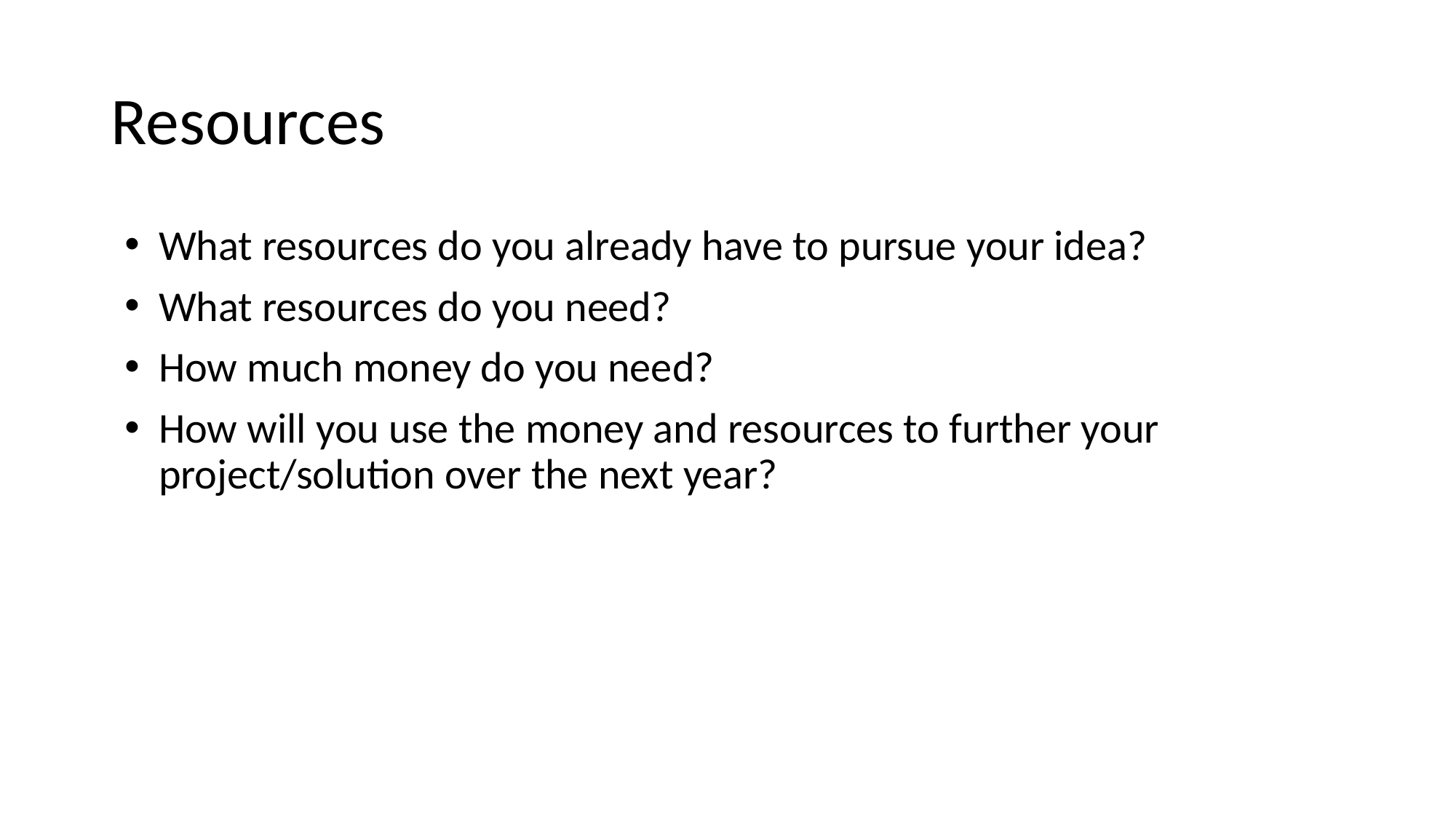

# Resources
What resources do you already have to pursue your idea?
What resources do you need?
How much money do you need?
How will you use the money and resources to further your project/solution over the next year?